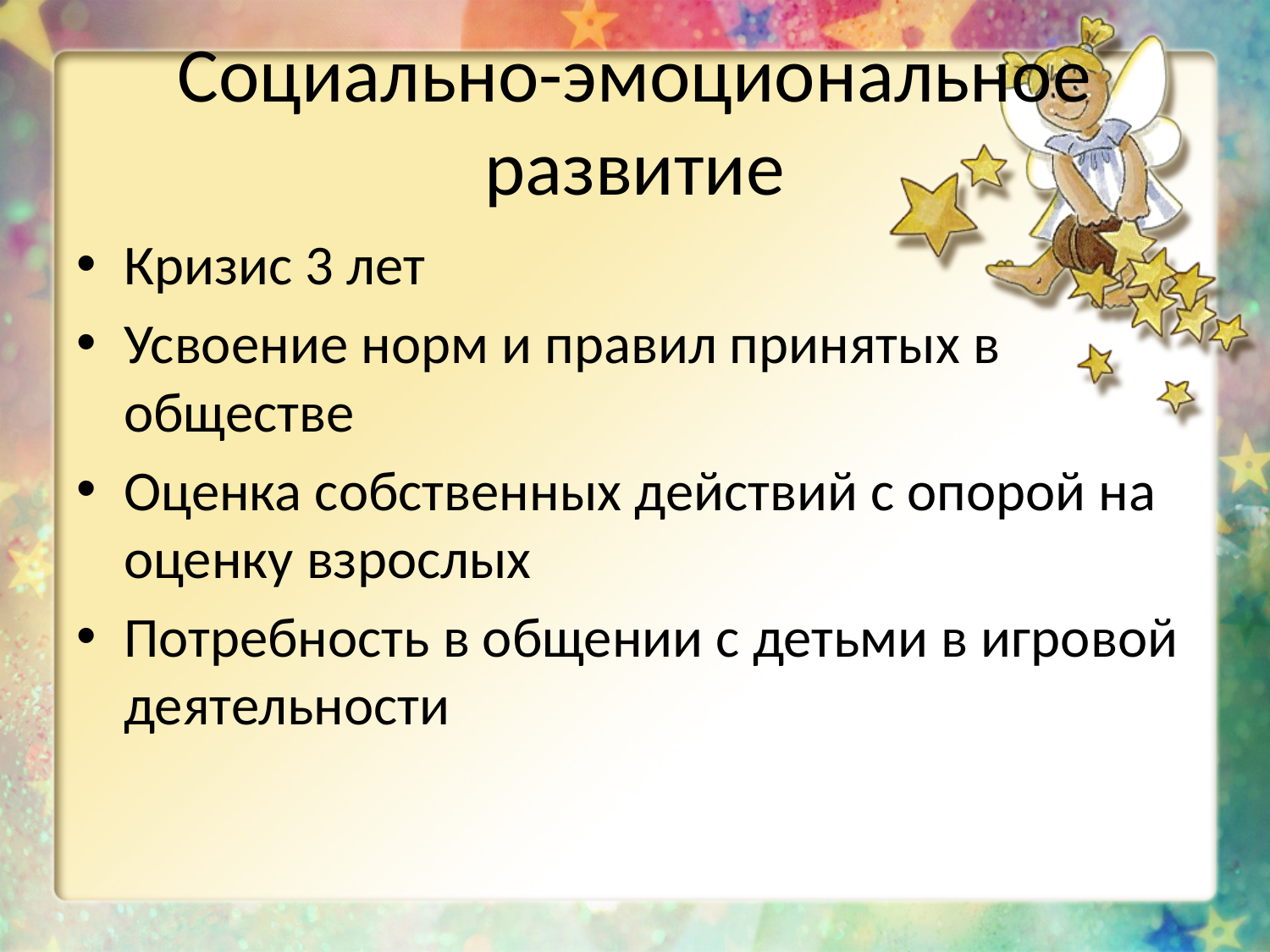

# Социально-эмоциональное развитие
Кризис 3 лет
Усвоение норм и правил принятых в обществе
Оценка собственных действий с опорой на оценку взрослых
Потребность в общении с детьми в игровой деятельности